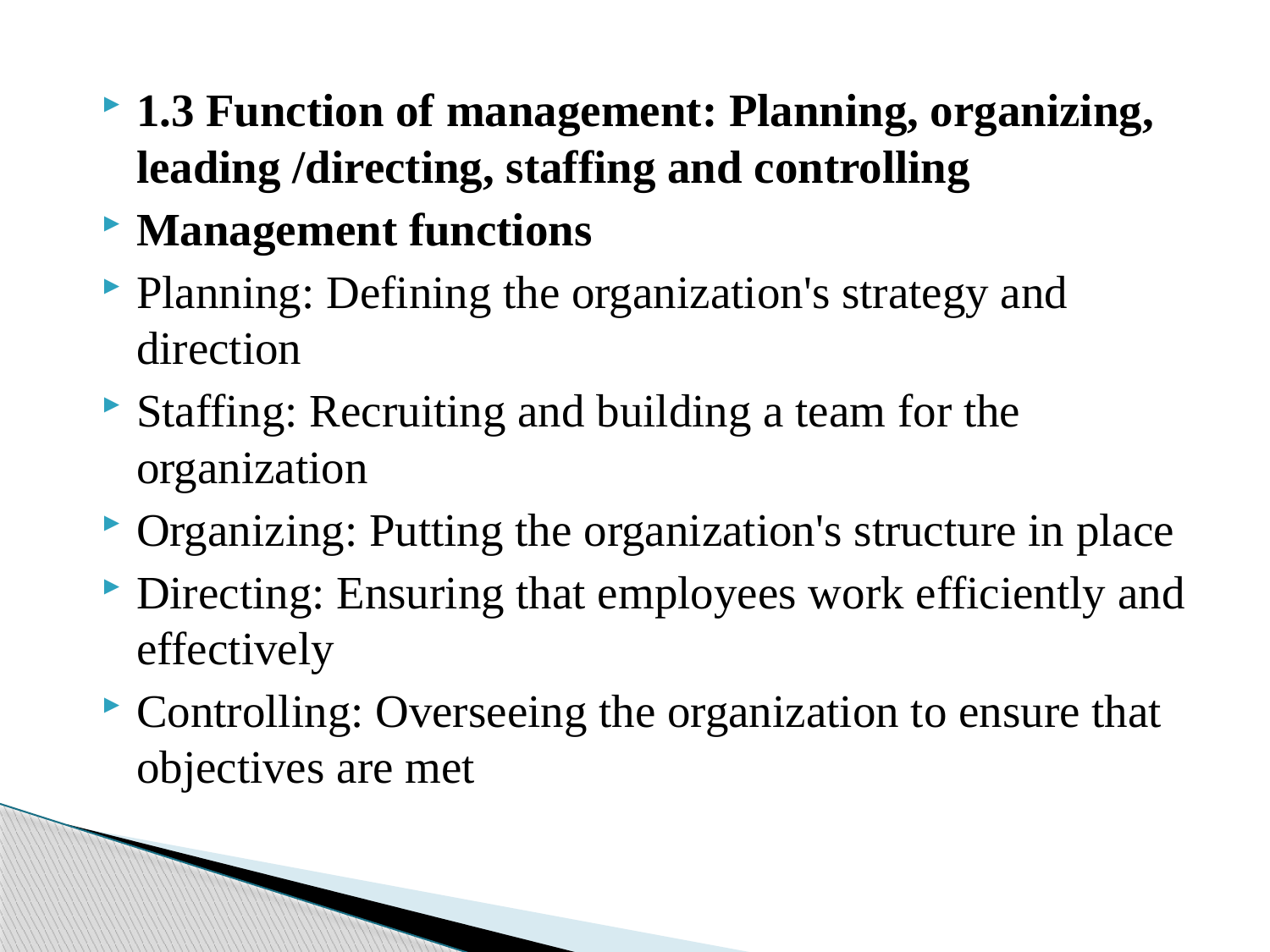

1.3 Function of management: Planning, organizing, leading /directing, staffing and controlling
Management functions
Planning: Defining the organization's strategy and direction
Staffing: Recruiting and building a team for the organization
Organizing: Putting the organization's structure in place
Directing: Ensuring that employees work efficiently and effectively
Controlling: Overseeing the organization to ensure that objectives are met